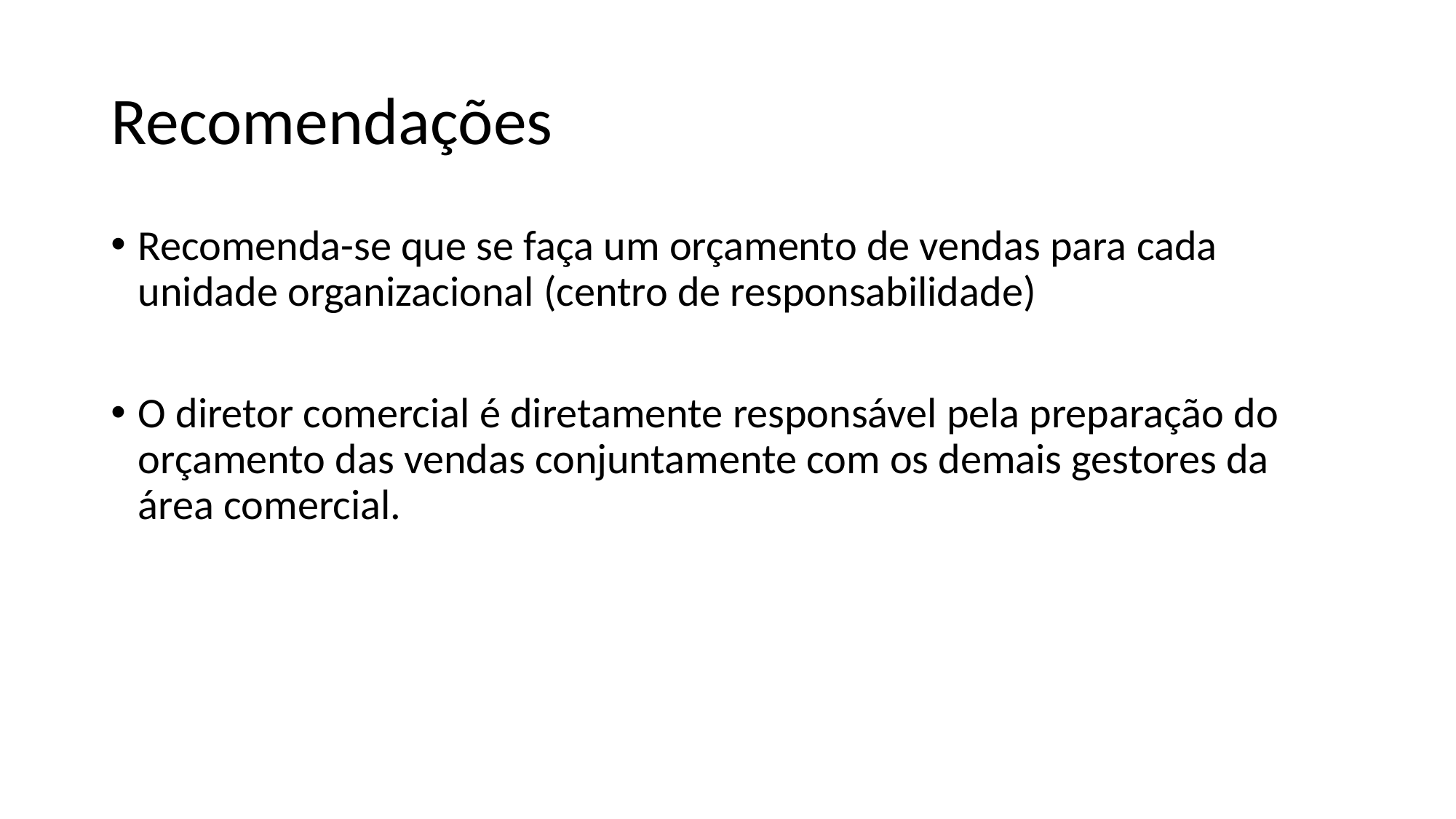

# Recomendações
Recomenda-se que se faça um orçamento de vendas para cada unidade organizacional (centro de responsabilidade)

O diretor comercial é diretamente responsável pela preparação do orçamento das vendas conjuntamente com os demais gestores da área comercial.